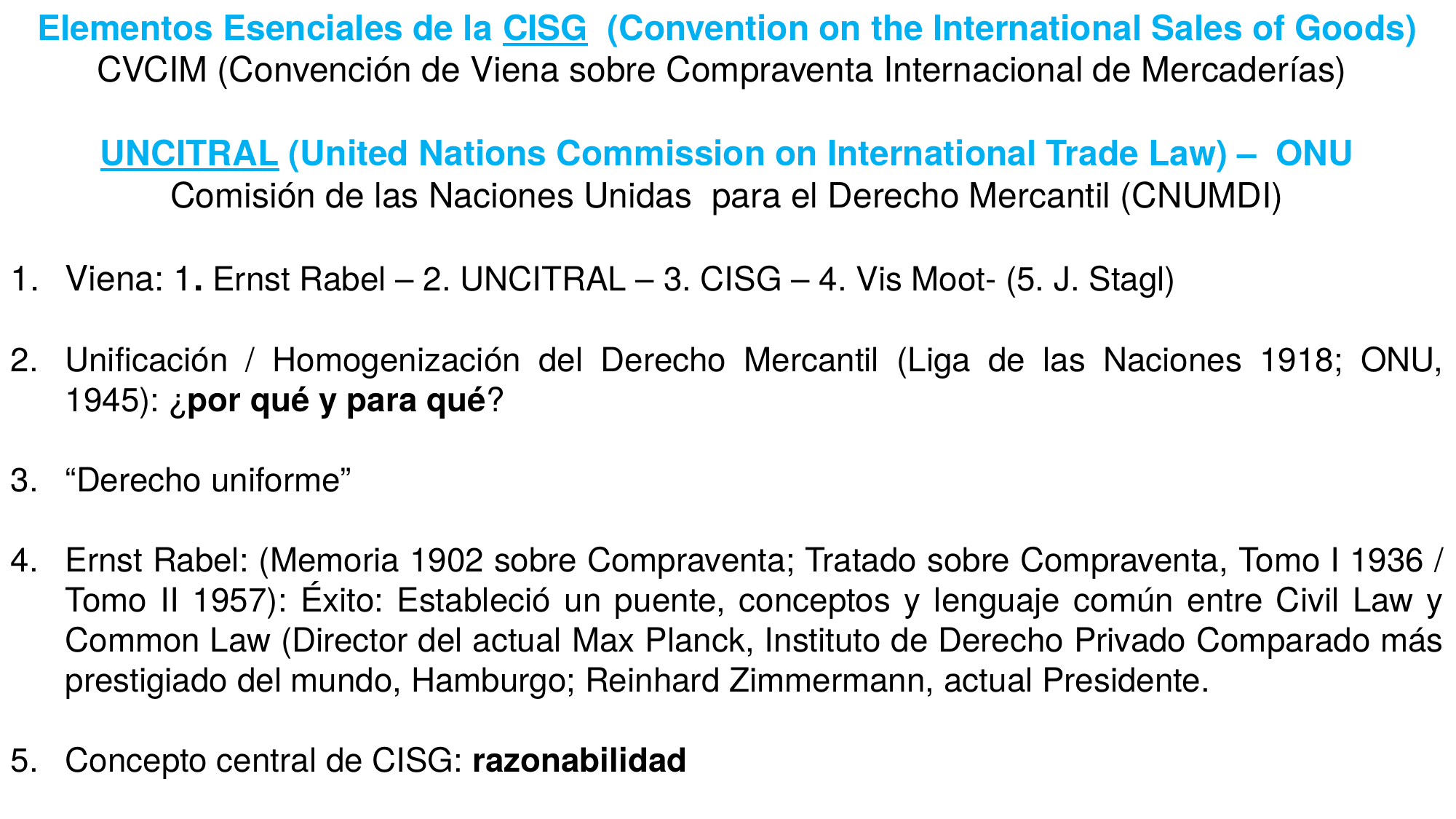

Elementos Esenciales de la CISG  (Convention on the International Sales of Goods)
CVCIM (Convención de Viena sobre Compraventa Internacional de Mercaderías)

UNCITRAL (United Nations Commission on International Trade Law) –  ONU
Comisión de las Naciones Unidas  para el Derecho Mercantil (CNUMDI)

Viena: 1. Ernst Rabel – 2. UNCITRAL – 3. CISG – 4. Vis Moot- (5. J. Stagl)

Unificación / Homogenización del Derecho Mercantil (Liga de las Naciones 1918; ONU, 1945): ¿por qué y para qué?

“Derecho uniforme”

Ernst Rabel: (Memoria 1902 sobre Compraventa; Tratado sobre Compraventa, Tomo I 1936 / Tomo II 1957): Éxito: Estableció un puente, conceptos y lenguaje común entre Civil Law y Common Law (Director del actual Max Planck, Instituto de Derecho Privado Comparado más prestigiado del mundo, Hamburgo; Reinhard Zimmermann, actual Presidente.

Concepto central de CISG: razonabilidad

“Satisfacción del interés del acreedor”: obligación muy amplia del vendedor: hacer todo lo necesario.